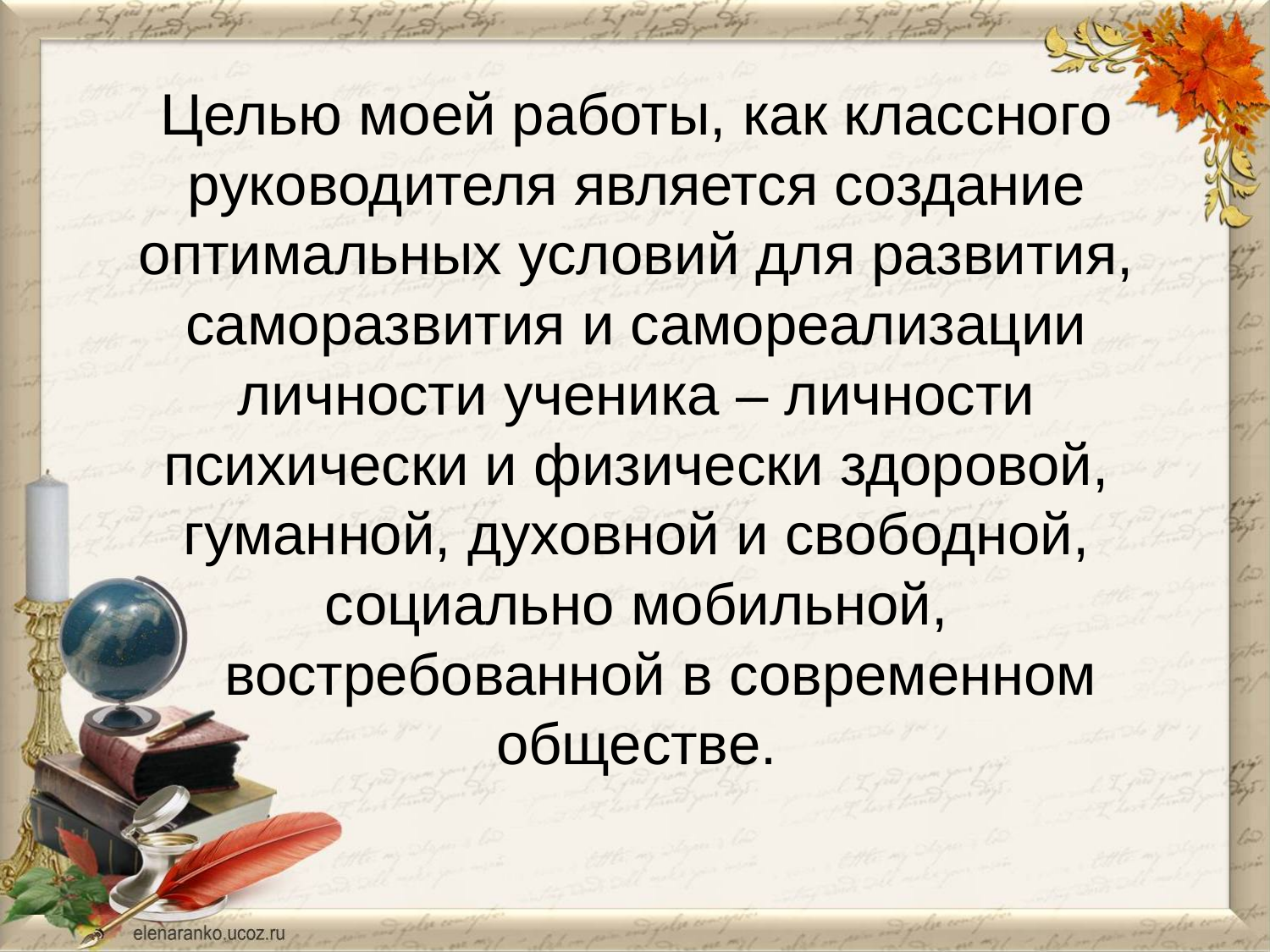

# Целью моей работы, как классного руководителя является создание оптимальных условий для развития, саморазвития и самореализации личности ученика – личности психически и физически здоровой, гуманной, духовной и свободной, социально мобильной, востребованной в современном обществе.